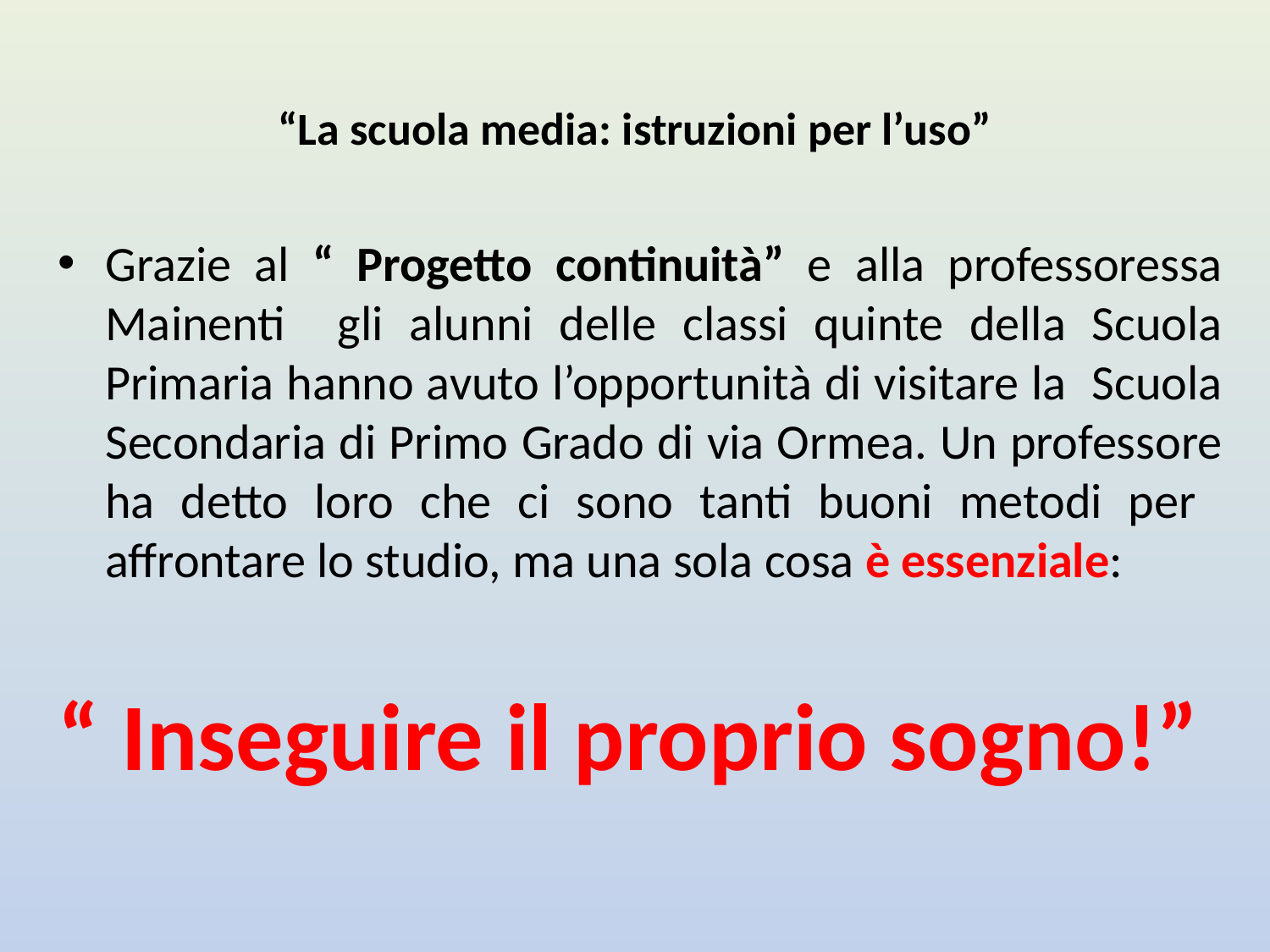

# “La scuola media: istruzioni per l’uso”
Grazie al “ Progetto continuità” e alla professoressa Mainenti  gli alunni delle classi quinte della Scuola Primaria hanno avuto l’opportunità di visitare la  Scuola Secondaria di Primo Grado di via Ormea. Un professore ha detto loro che ci sono tanti buoni metodi per  affrontare lo studio, ma una sola cosa è essenziale:

“ Inseguire il proprio sogno!”